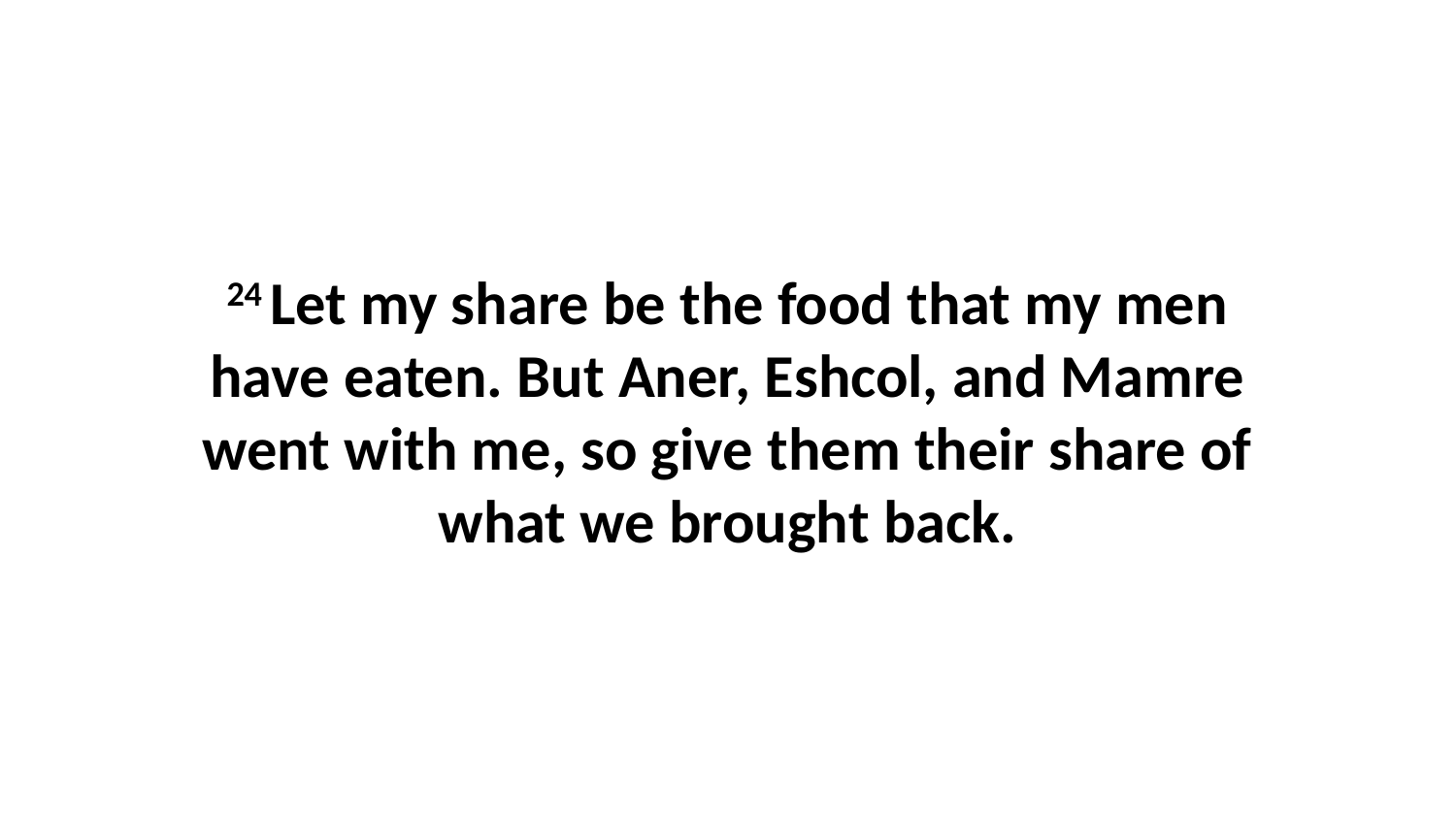

24 Let my share be the food that my men have eaten. But Aner, Eshcol, and Mamre went with me, so give them their share of what we brought back.